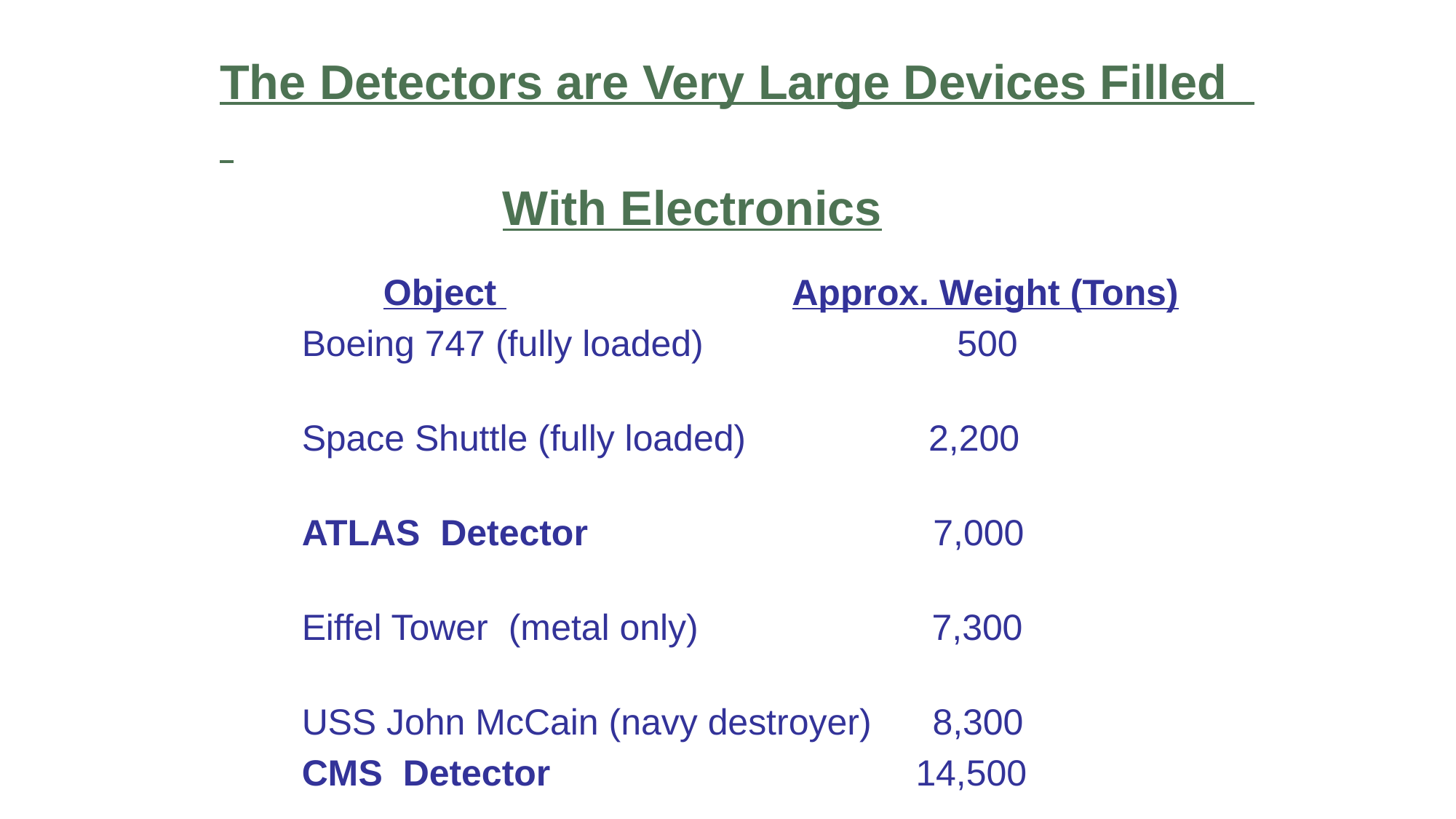

The Detectors are Very Large Devices Filled
                     With Electronics
        Object                             Approx. Weight (Tons)
Boeing 747 (fully loaded)                         500
Space Shuttle (fully loaded)                  2,200
ATLAS  Detector                                  7,000
Eiffel Tower  (metal only)                       7,300
USS John McCain (navy destroyer)      8,300
CMS  Detector                                    14,500